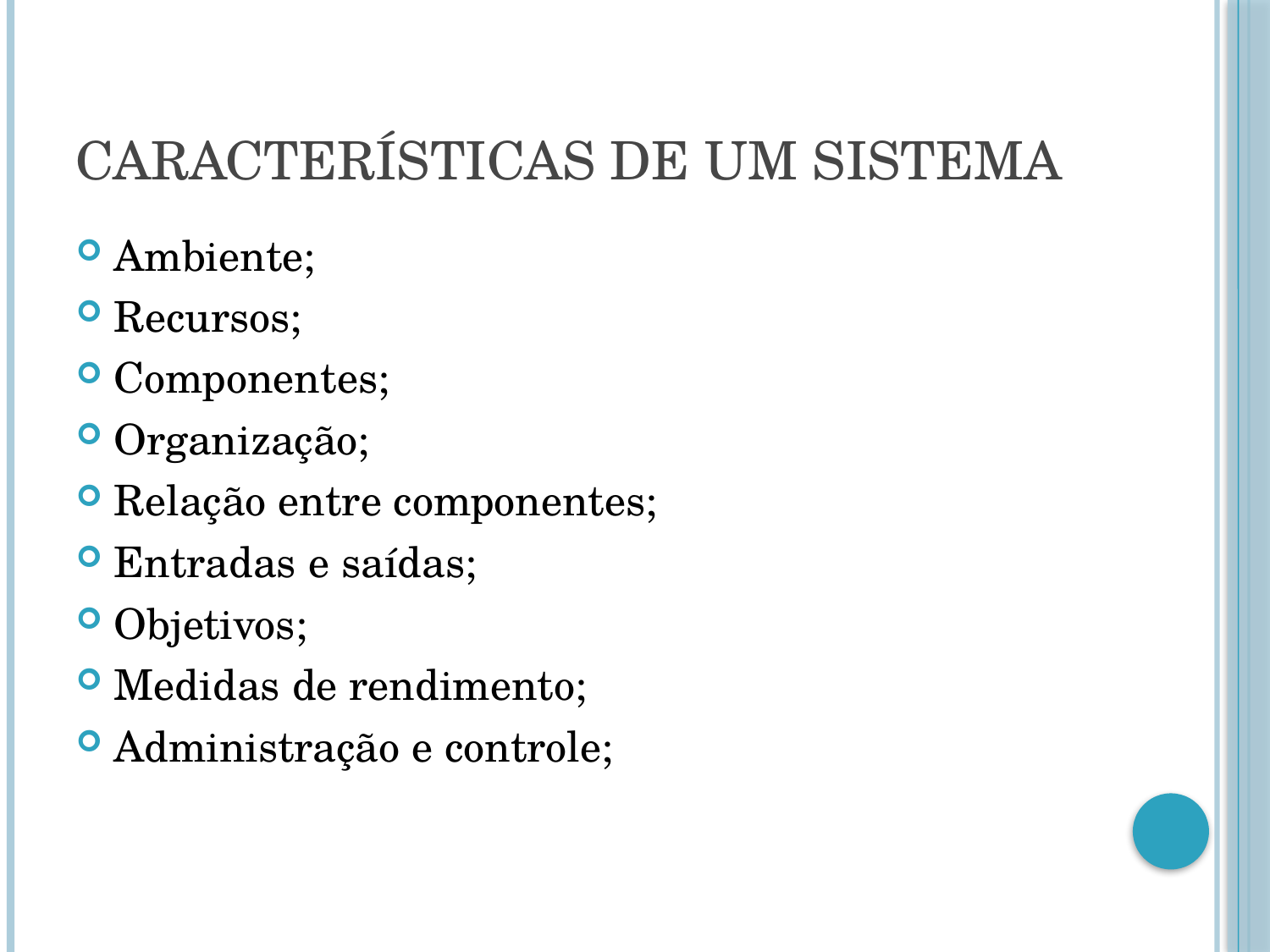

# Características de um sistema
Ambiente;
Recursos;
Componentes;
Organização;
Relação entre componentes;
Entradas e saídas;
Objetivos;
Medidas de rendimento;
Administração e controle;